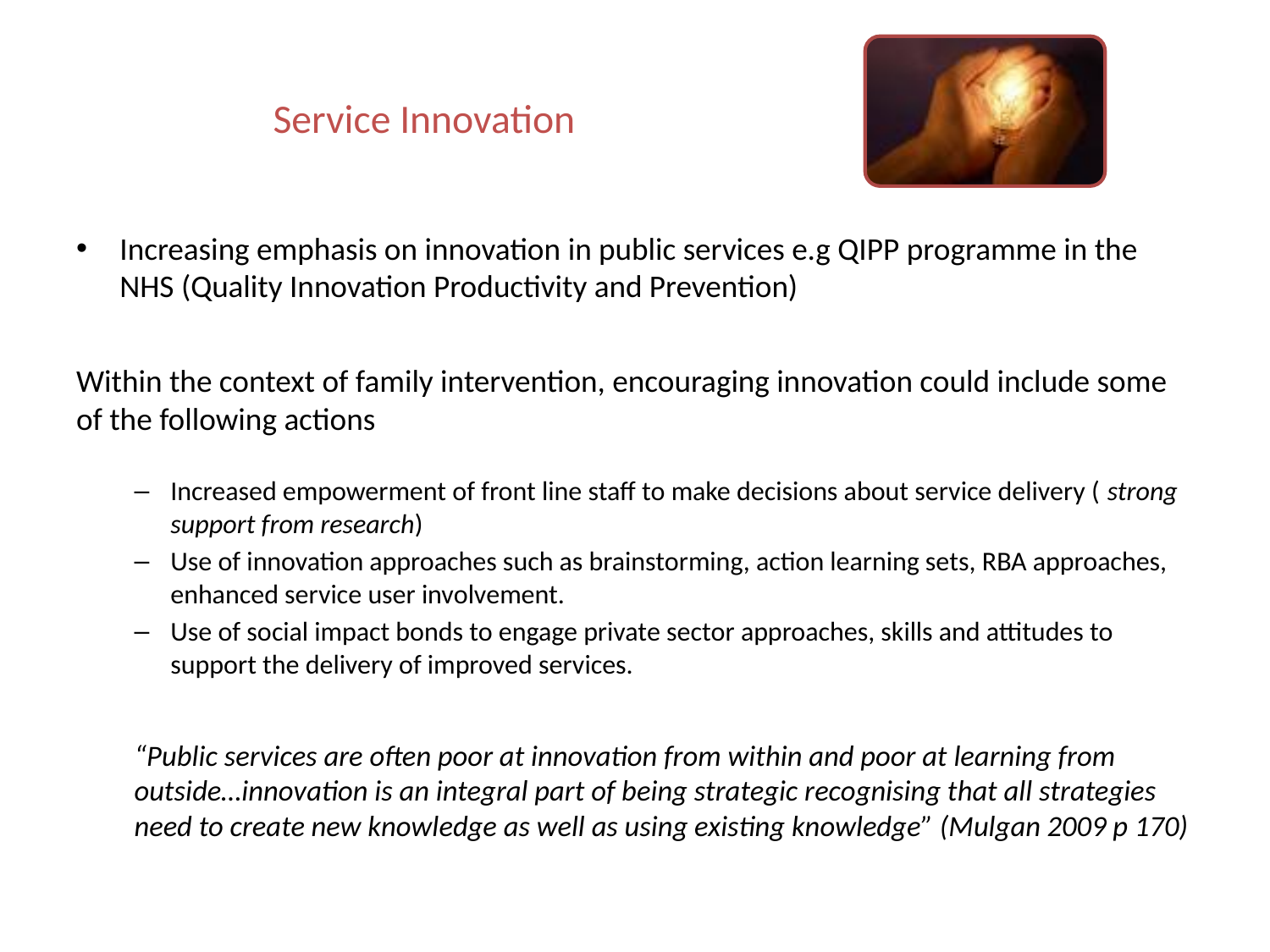

# Service Innovation
Increasing emphasis on innovation in public services e.g QIPP programme in the NHS (Quality Innovation Productivity and Prevention)

Within the context of family intervention, encouraging innovation could include some of the following actions

Increased empowerment of front line staff to make decisions about service delivery ( strong support from research)
Use of innovation approaches such as brainstorming, action learning sets, RBA approaches, enhanced service user involvement.
Use of social impact bonds to engage private sector approaches, skills and attitudes to support the delivery of improved services.

“Public services are often poor at innovation from within and poor at learning from outside…innovation is an integral part of being strategic recognising that all strategies need to create new knowledge as well as using existing knowledge” (Mulgan 2009 p 170)